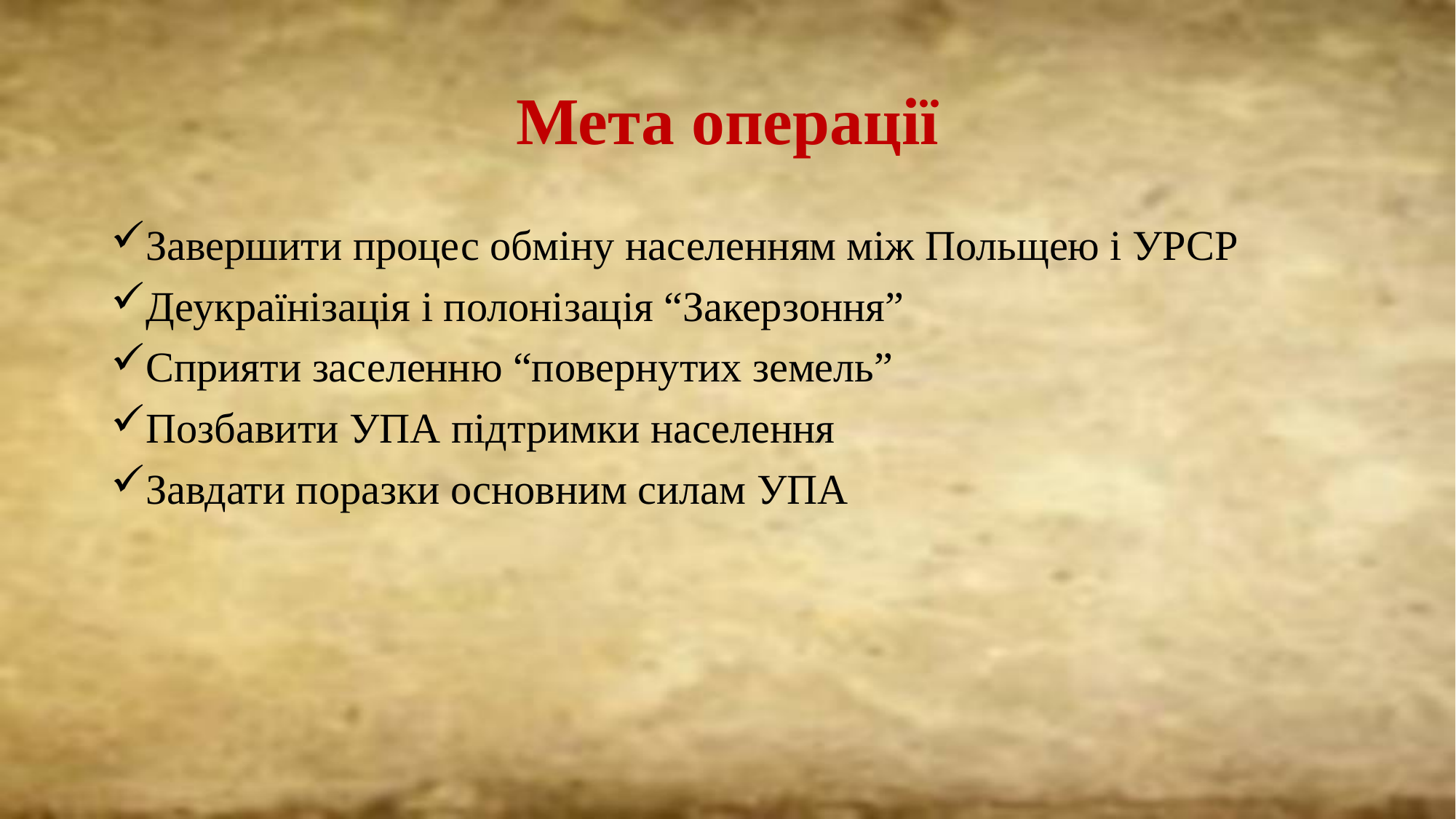

# Мета операції
Завершити процес обміну населенням між Польщею і УРСР
Деукраїнізація і полонізація “Закерзоння”
Сприяти заселенню “повернутих земель”
Позбавити УПА підтримки населення
Завдати поразки основним силам УПА